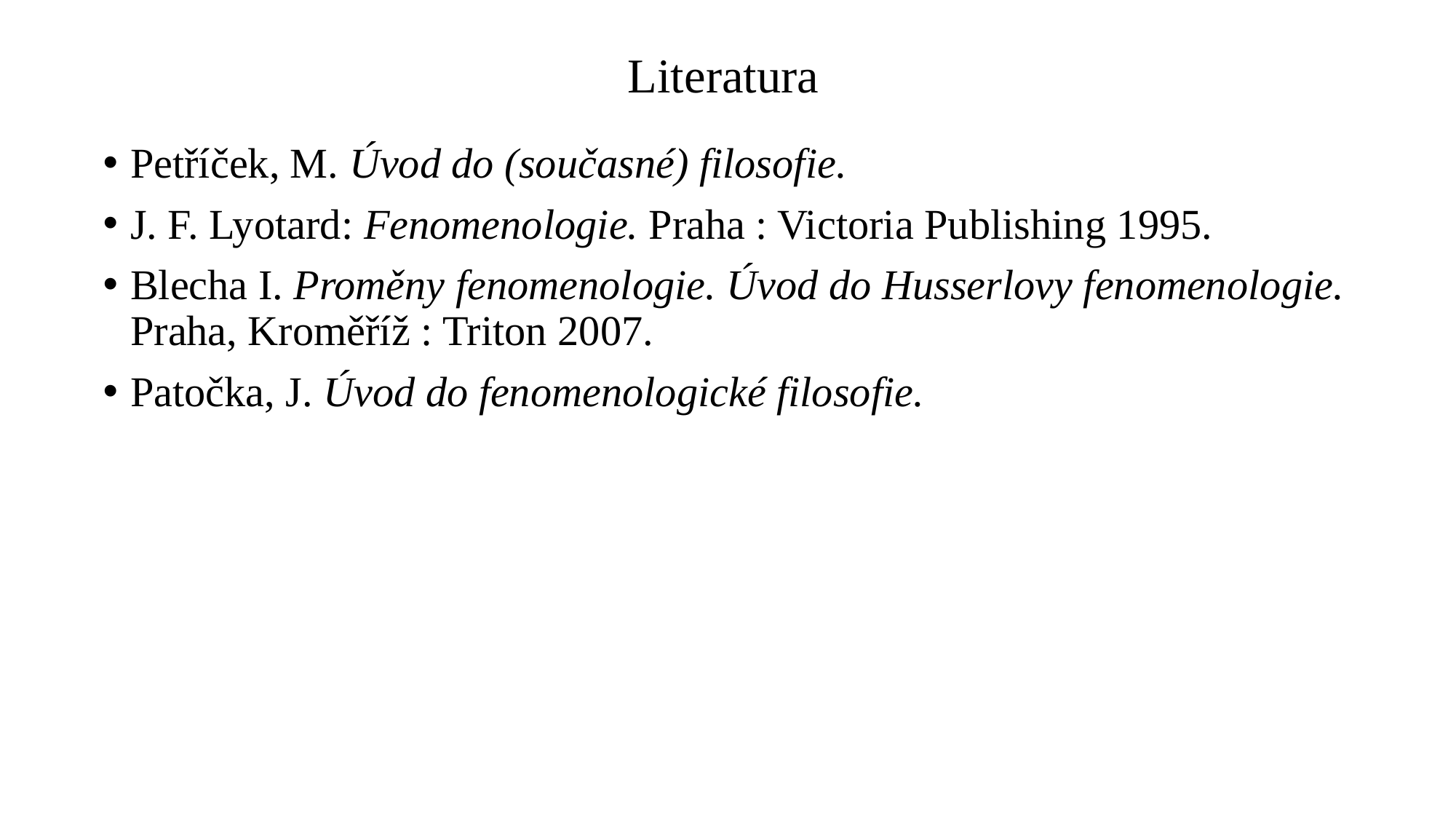

# Literatura
Petříček, M. Úvod do (současné) filosofie.
J. F. Lyotard: Fenomenologie. Praha : Victoria Publishing 1995.
Blecha I. Proměny fenomenologie. Úvod do Husserlovy fenomenologie. Praha, Kroměříž : Triton 2007.
Patočka, J. Úvod do fenomenologické filosofie.